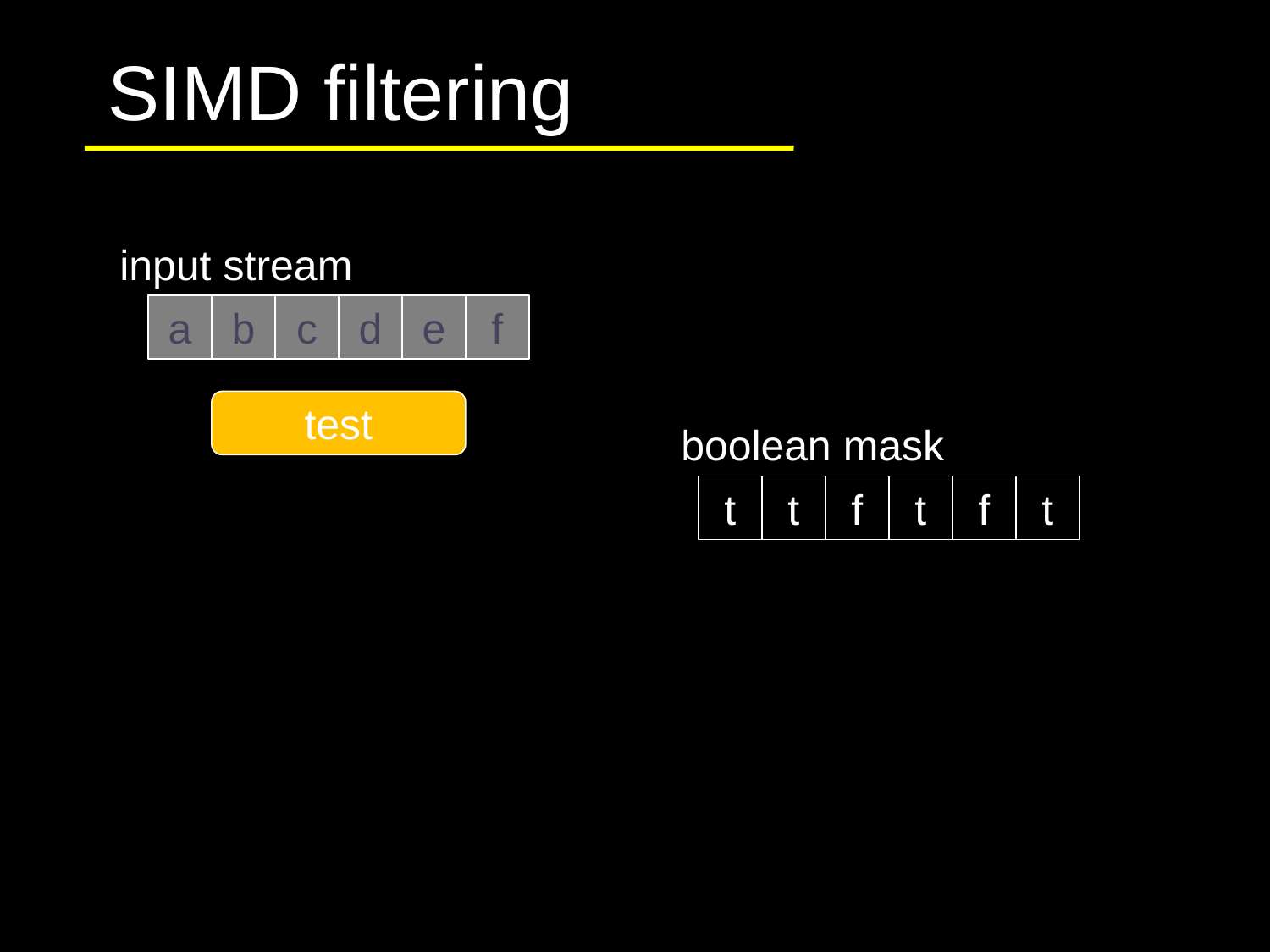

# SIMD filtering

input stream
a
b
c
d
e
f
test
boolean mask
t
t
f

t
f
t